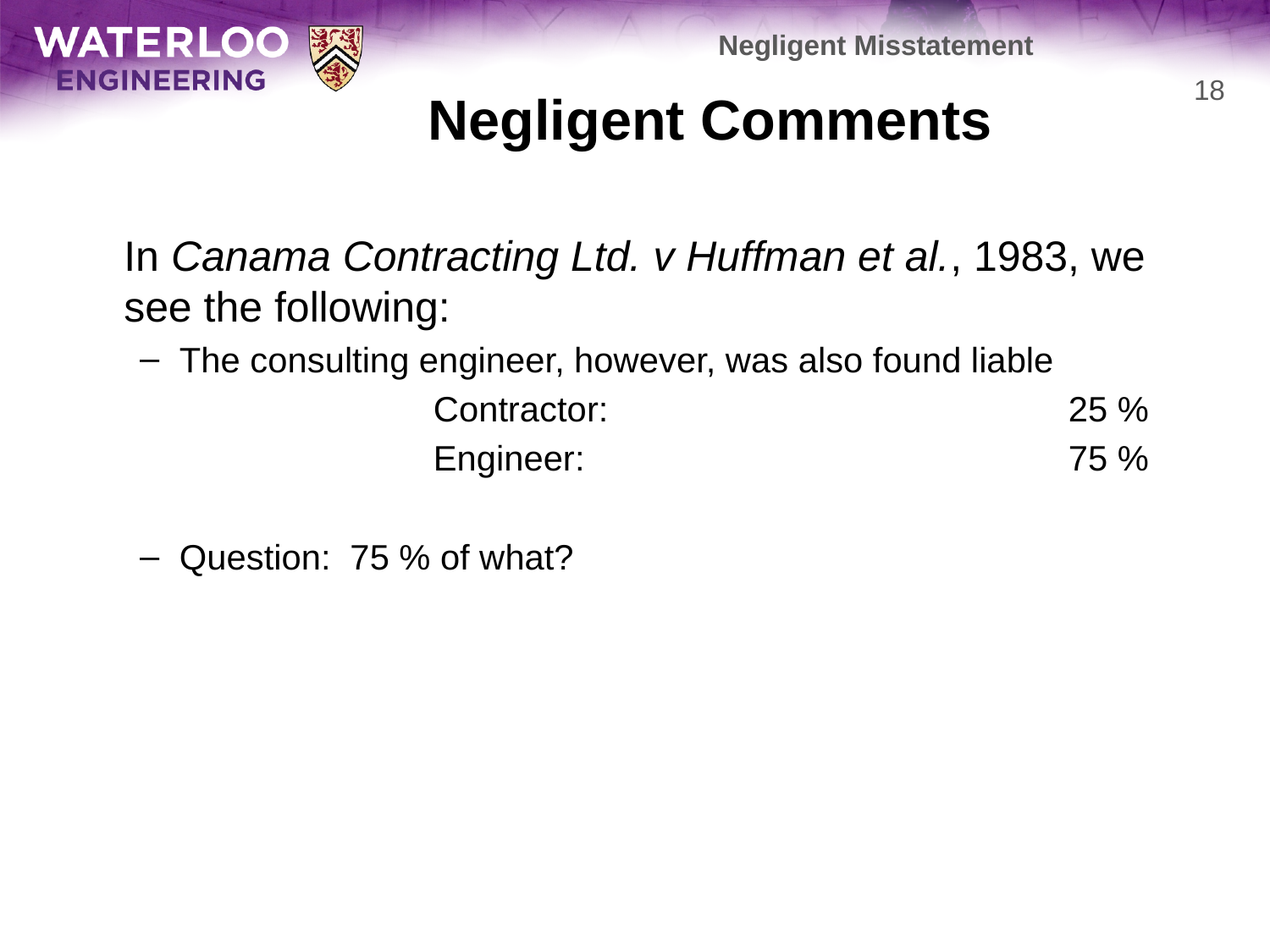

Negligent Misstatement
# Negligent Comments
18
	In Canama Contracting Ltd. v Huffman et al., 1983, we see the following:
The consulting engineer, however, was also found liable
			Contractor:				25 %
			Engineer:				75 %

Question:  75 % of what?